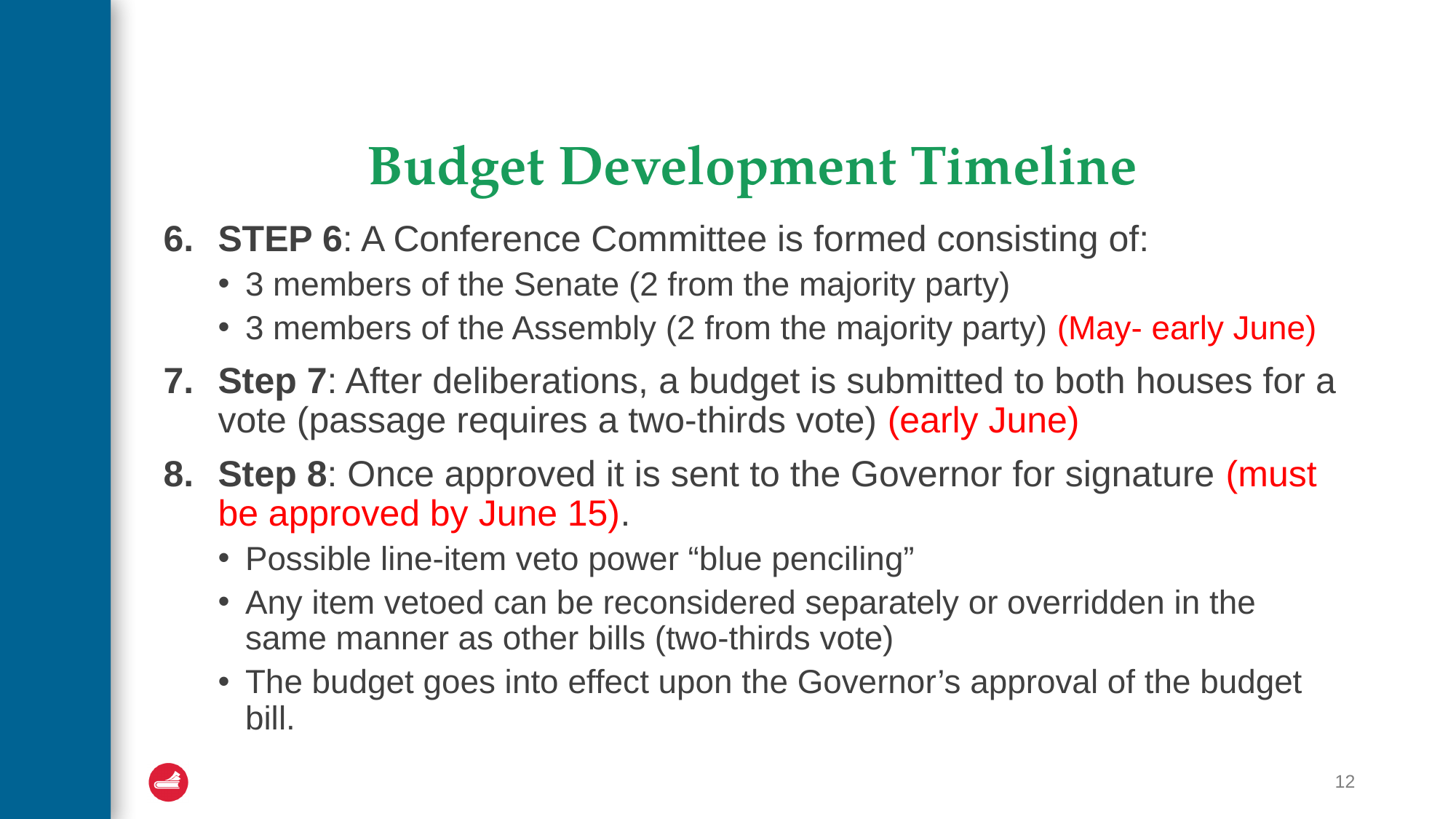

# Budget Development Timeline
STEP 6: A Conference Committee is formed consisting of:
3 members of the Senate (2 from the majority party)
3 members of the Assembly (2 from the majority party) (May- early June)
Step 7: After deliberations, a budget is submitted to both houses for a vote (passage requires a two-thirds vote) (early June)
Step 8: Once approved it is sent to the Governor for signature (must be approved by June 15).
Possible line-item veto power “blue penciling”
Any item vetoed can be reconsidered separately or overridden in the same manner as other bills (two-thirds vote)
The budget goes into effect upon the Governor’s approval of the budget bill.
12